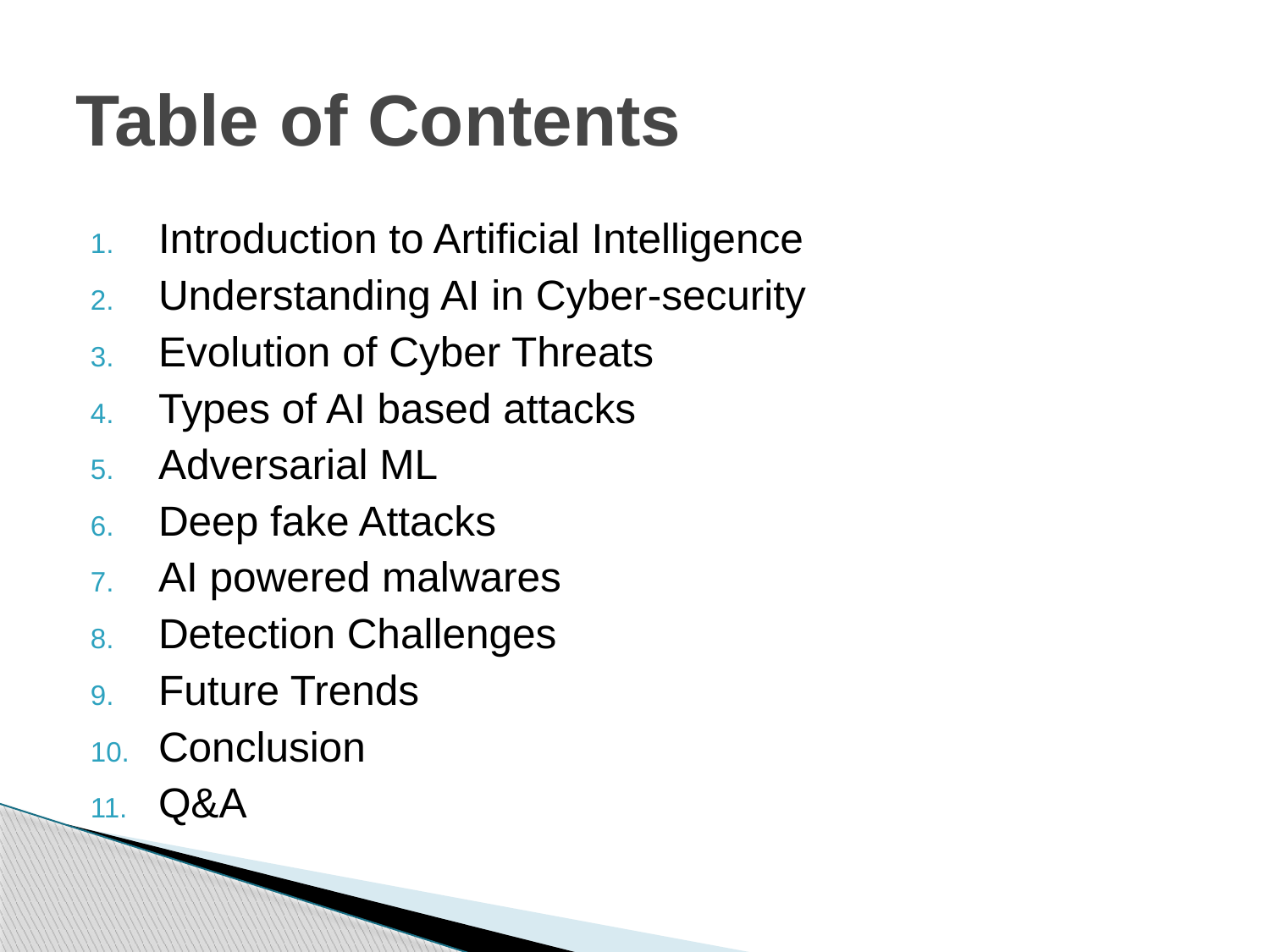

# Table of Contents
Introduction to Artificial Intelligence
Understanding AI in Cyber-security
Evolution of Cyber Threats
Types of AI based attacks
Adversarial ML
Deep fake Attacks
AI powered malwares
Detection Challenges
Future Trends
Conclusion
Q&A